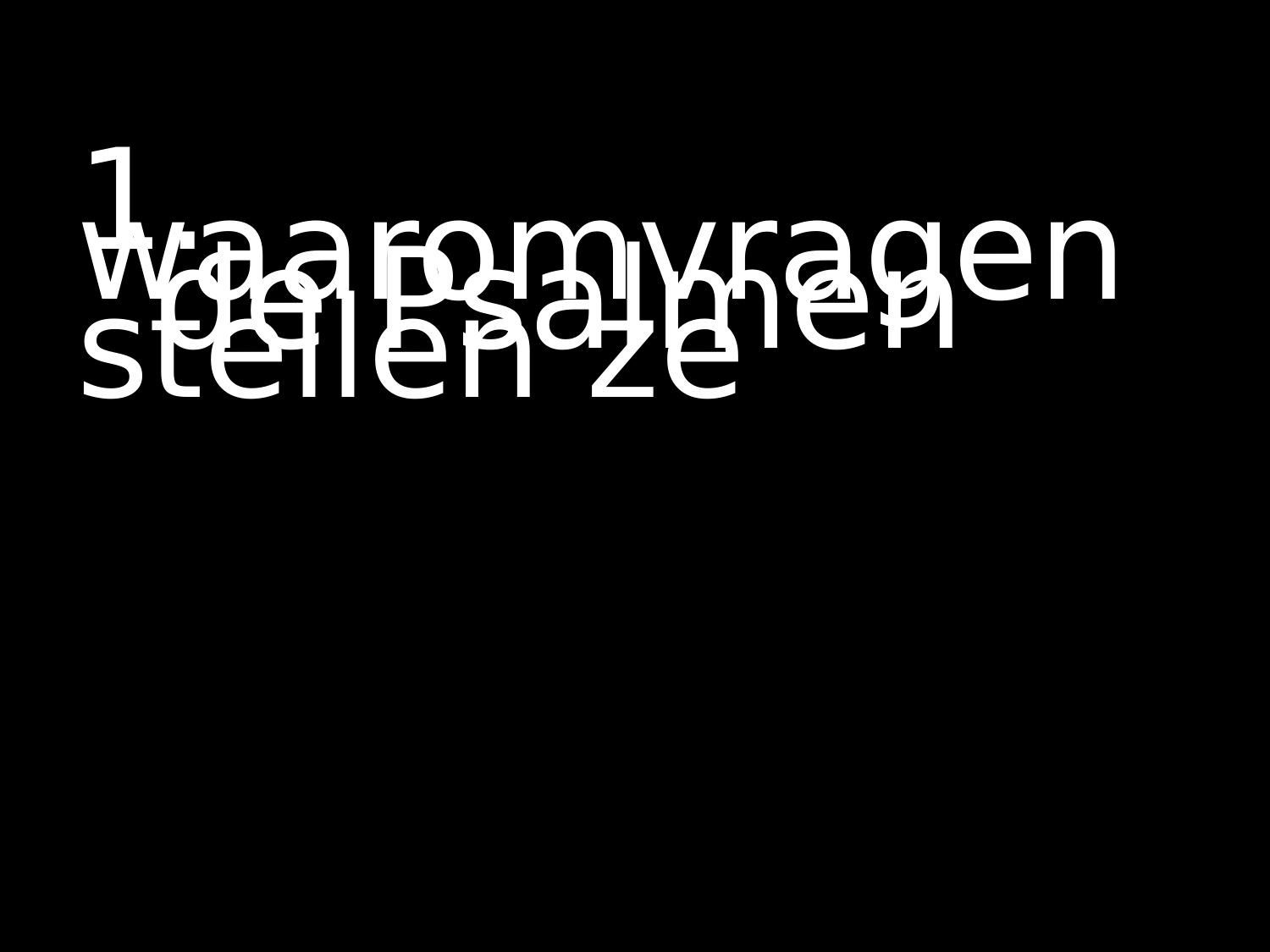

#
1. waaromvragen
	de Psalmen stellen ze